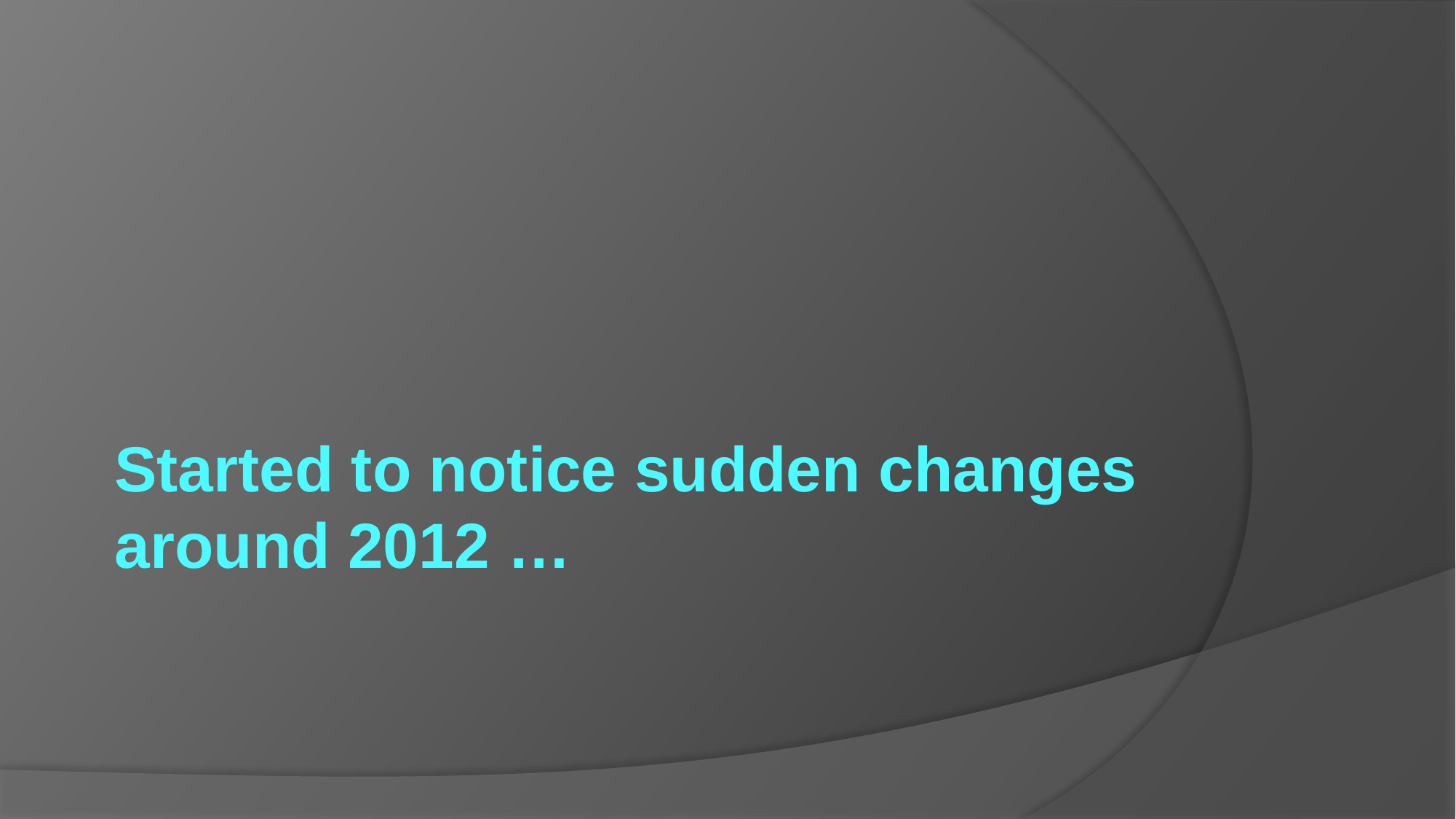

# Started to notice sudden changes around 2012 …